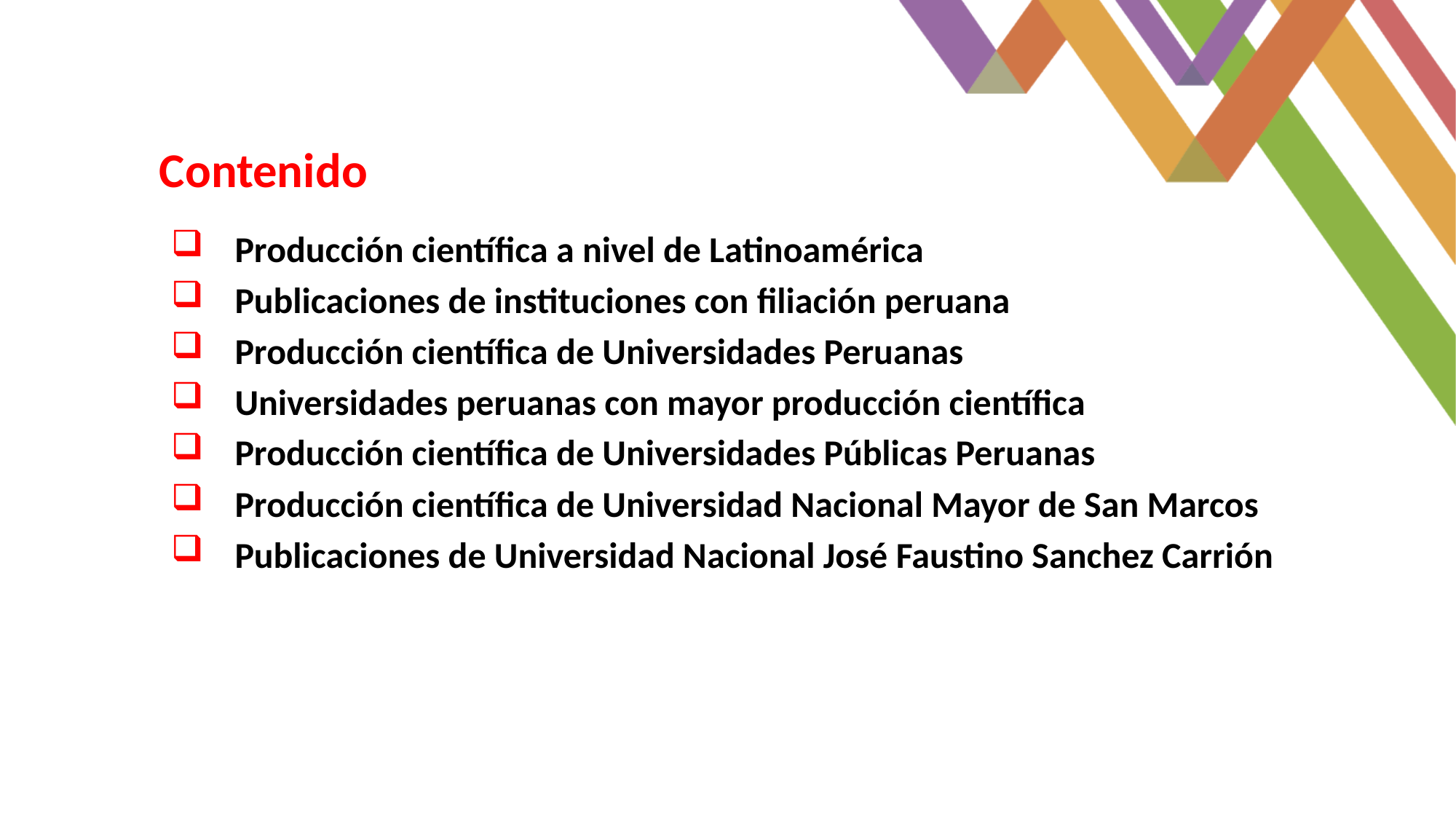

# Contenido
Producción científica a nivel de Latinoamérica
Publicaciones de instituciones con filiación peruana
Producción científica de Universidades Peruanas
Universidades peruanas con mayor producción científica
Producción científica de Universidades Públicas Peruanas
Producción científica de Universidad Nacional Mayor de San Marcos
Publicaciones de Universidad Nacional José Faustino Sanchez Carrión